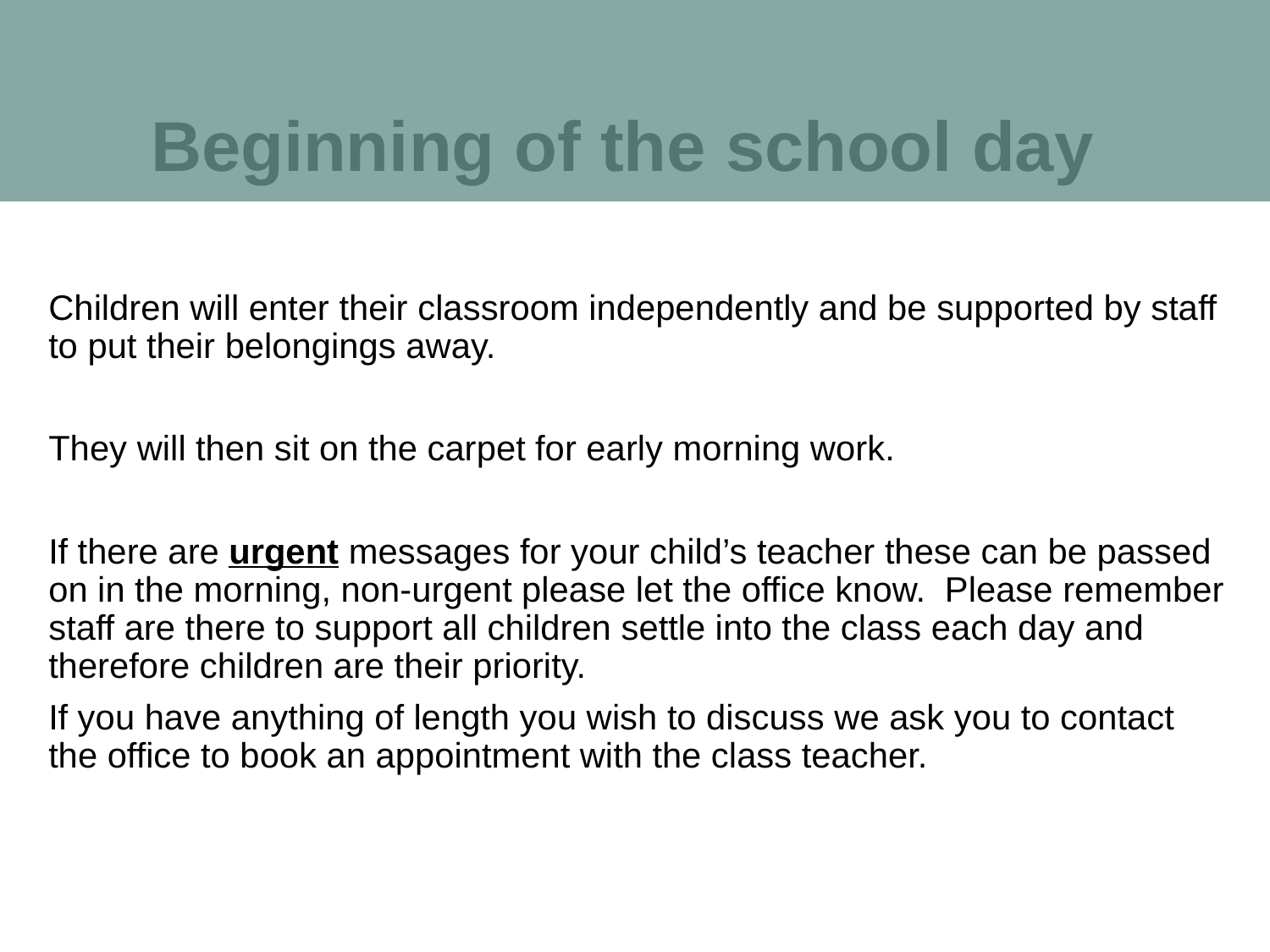

# Beginning of the school day

Children will enter their classroom independently and be supported by staff to put their belongings away.

They will then sit on the carpet for early morning work.

If there are urgent messages for your child’s teacher these can be passed on in the morning, non-urgent please let the office know.  Please remember staff are there to support all children settle into the class each day and therefore children are their priority.
If you have anything of length you wish to discuss we ask you to contact the office to book an appointment with the class teacher.